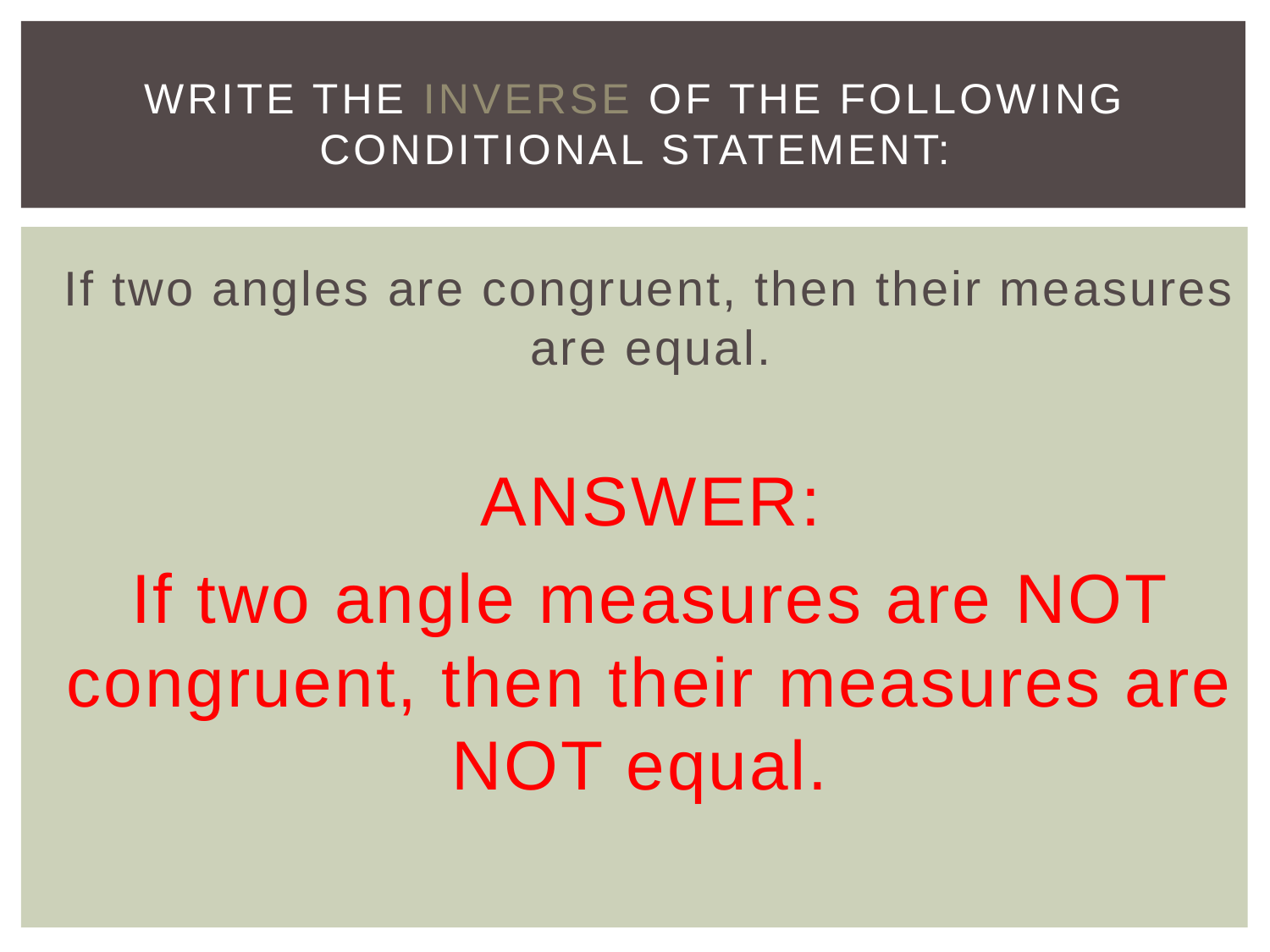

# Write the INVERSE of the following conditional statement:
If two angles are congruent, then their measures are equal.

ANSWER:
If two angle measures are NOT congruent, then their measures are NOT equal.